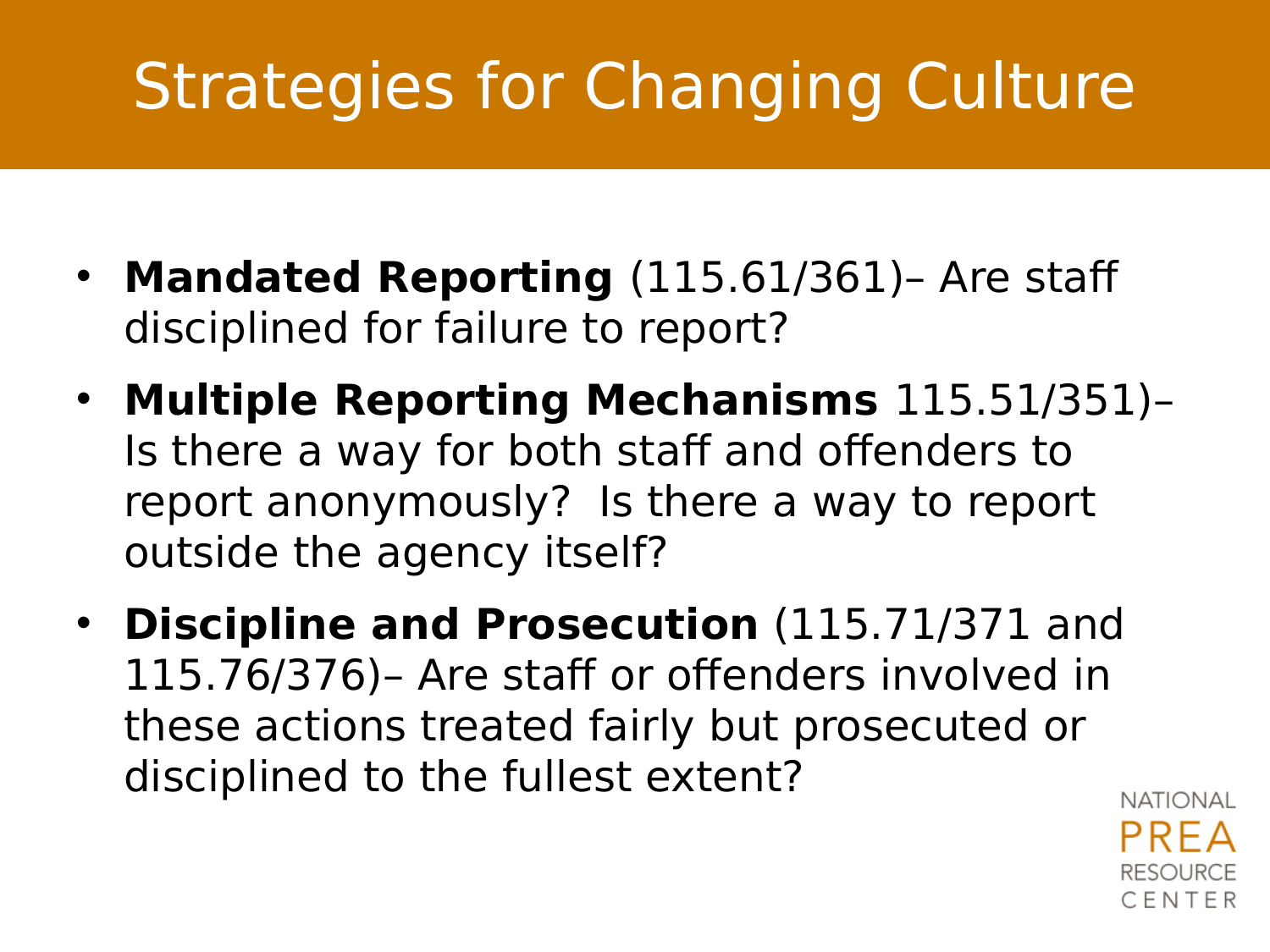

# Strategies for Changing Culture
Mandated Reporting (115.61/361)– Are staff disciplined for failure to report?
Multiple Reporting Mechanisms 115.51/351)– Is there a way for both staff and offenders to report anonymously?  Is there a way to report outside the agency itself?
Discipline and Prosecution (115.71/371 and 115.76/376)– Are staff or offenders involved in these actions treated fairly but prosecuted or disciplined to the fullest extent?